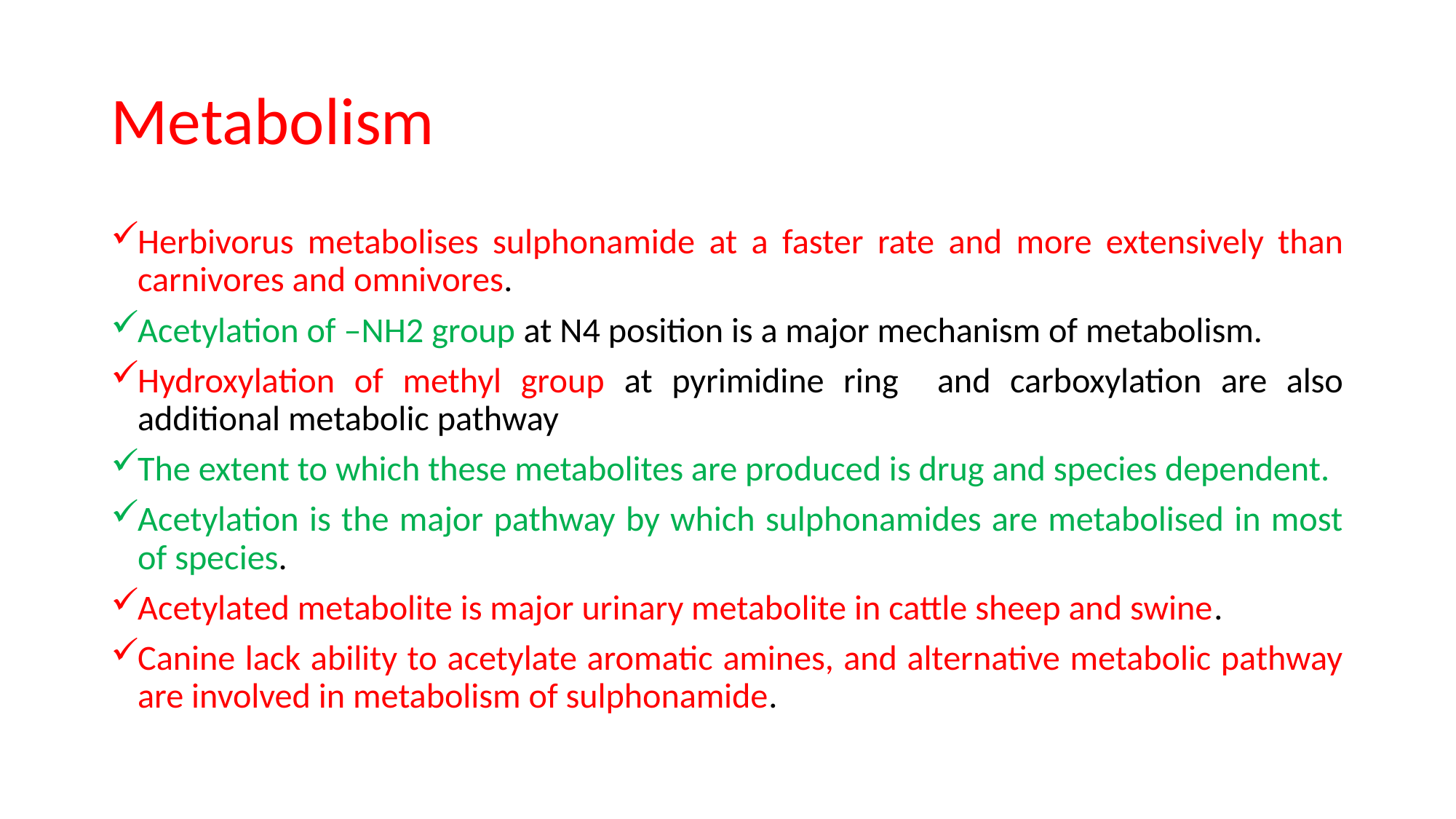

# Metabolism
Herbivorus metabolises sulphonamide at a faster rate and more extensively than carnivores and omnivores.
Acetylation of –NH2 group at N4 position is a major mechanism of metabolism.
Hydroxylation of methyl group at pyrimidine ring  and carboxylation are also additional metabolic pathway
The extent to which these metabolites are produced is drug and species dependent.
Acetylation is the major pathway by which sulphonamides are metabolised in most of species.
Acetylated metabolite is major urinary metabolite in cattle sheep and swine.
Canine lack ability to acetylate aromatic amines, and alternative metabolic pathway are involved in metabolism of sulphonamide.